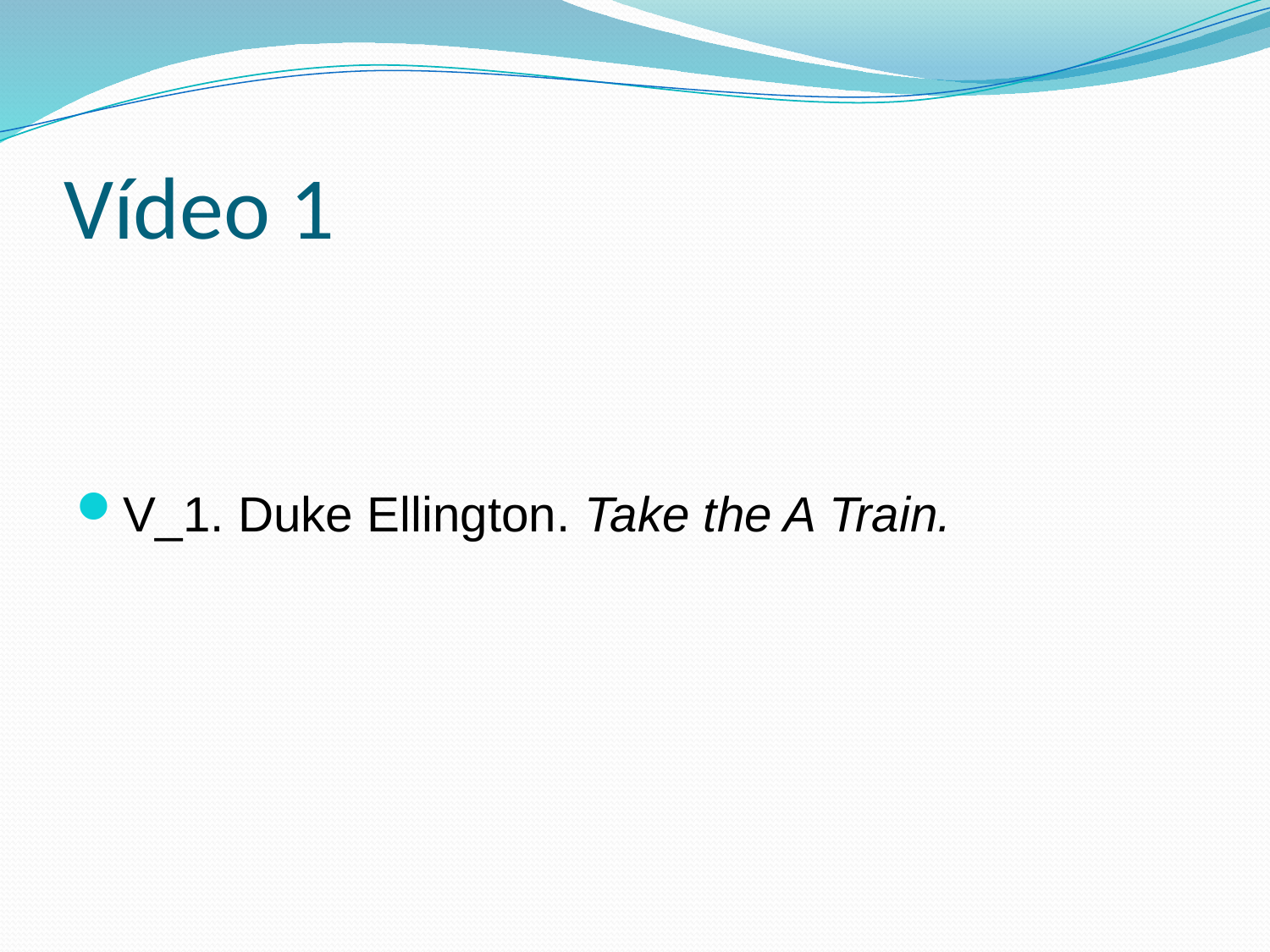

# Vídeo 1

V_1. Duke Ellington. Take the A Train.